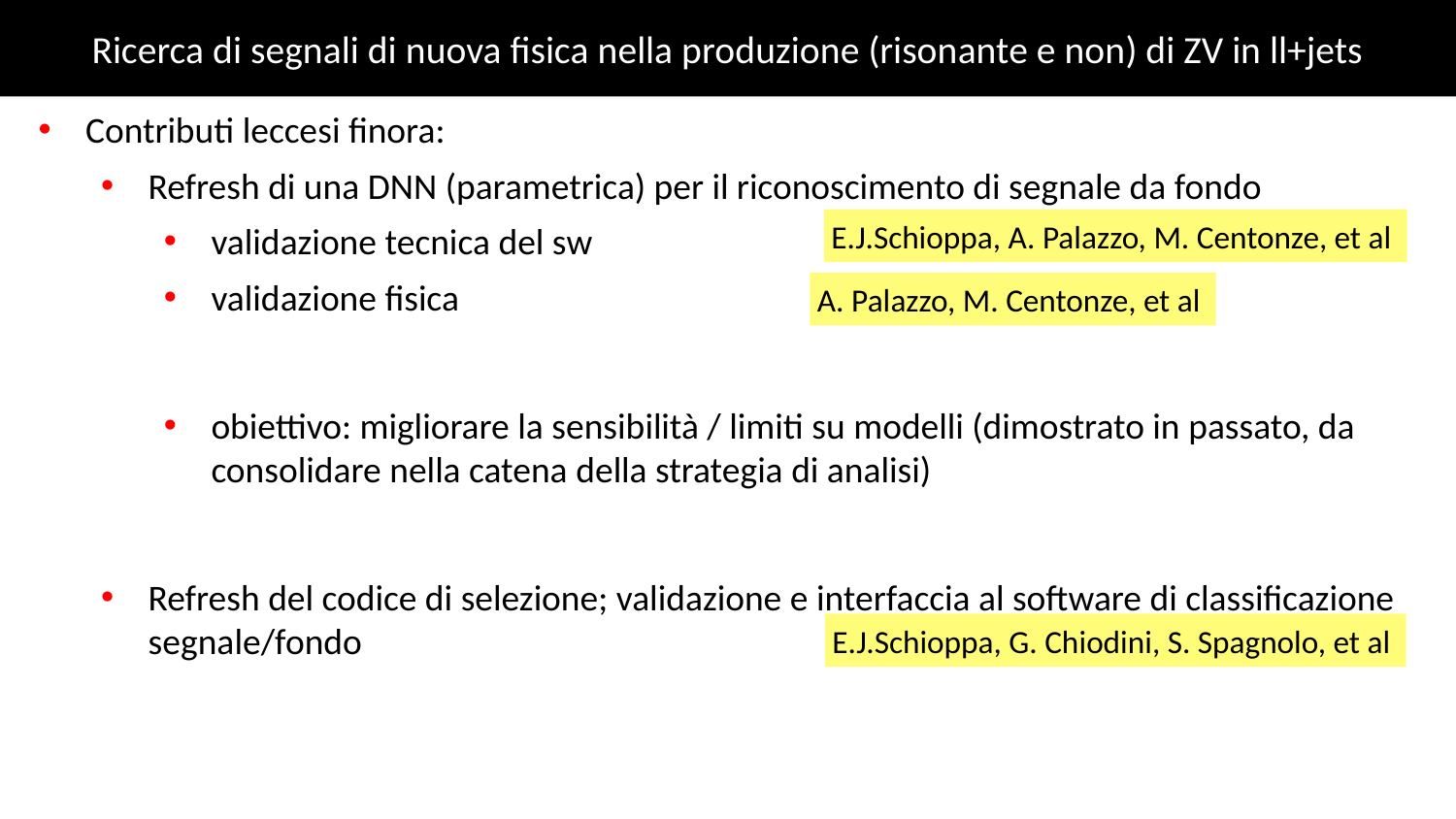

# Ricerca di segnali di nuova fisica nella produzione (risonante e non) di ZV in ll+jets
Contributi leccesi finora:
Refresh di una DNN (parametrica) per il riconoscimento di segnale da fondo
validazione tecnica del sw
validazione fisica

obiettivo: migliorare la sensibilità / limiti su modelli (dimostrato in passato, da consolidare nella catena della strategia di analisi)

Refresh del codice di selezione; validazione e interfaccia al software di classificazione segnale/fondo
E.J.Schioppa, A. Palazzo, M. Centonze, et al
A. Palazzo, M. Centonze, et al
E.J.Schioppa, G. Chiodini, S. Spagnolo, et al
5